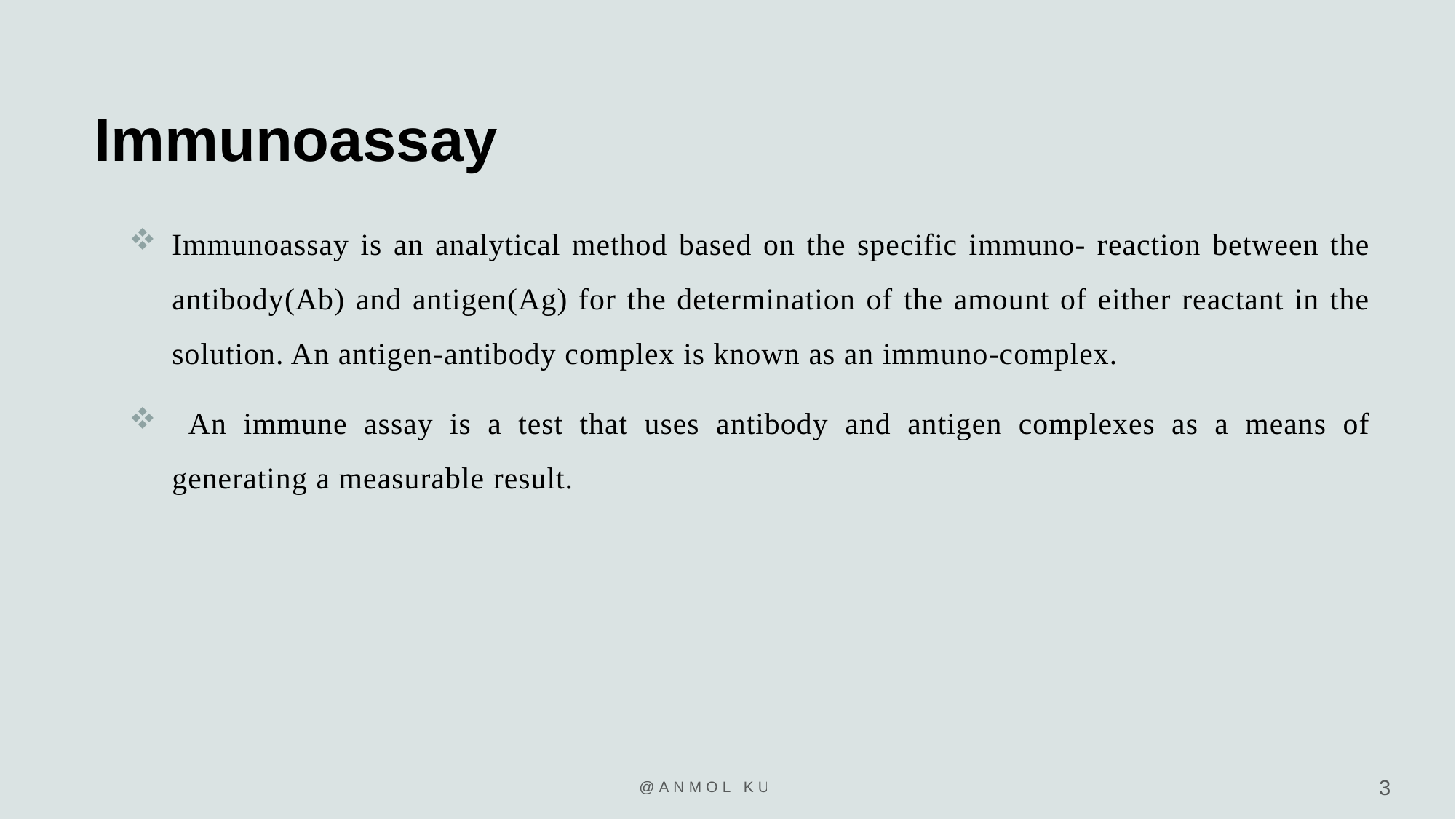

# Immunoassay
Immunoassay is an analytical method based on the specific immuno- reaction between the antibody(Ab) and antigen(Ag) for the determination of the amount of either reactant in the solution. An antigen-antibody complex is known as an immuno-complex.
 An immune assay is a test that uses antibody and antigen complexes as a means of generating a measurable result.
@Anmol kumar
3